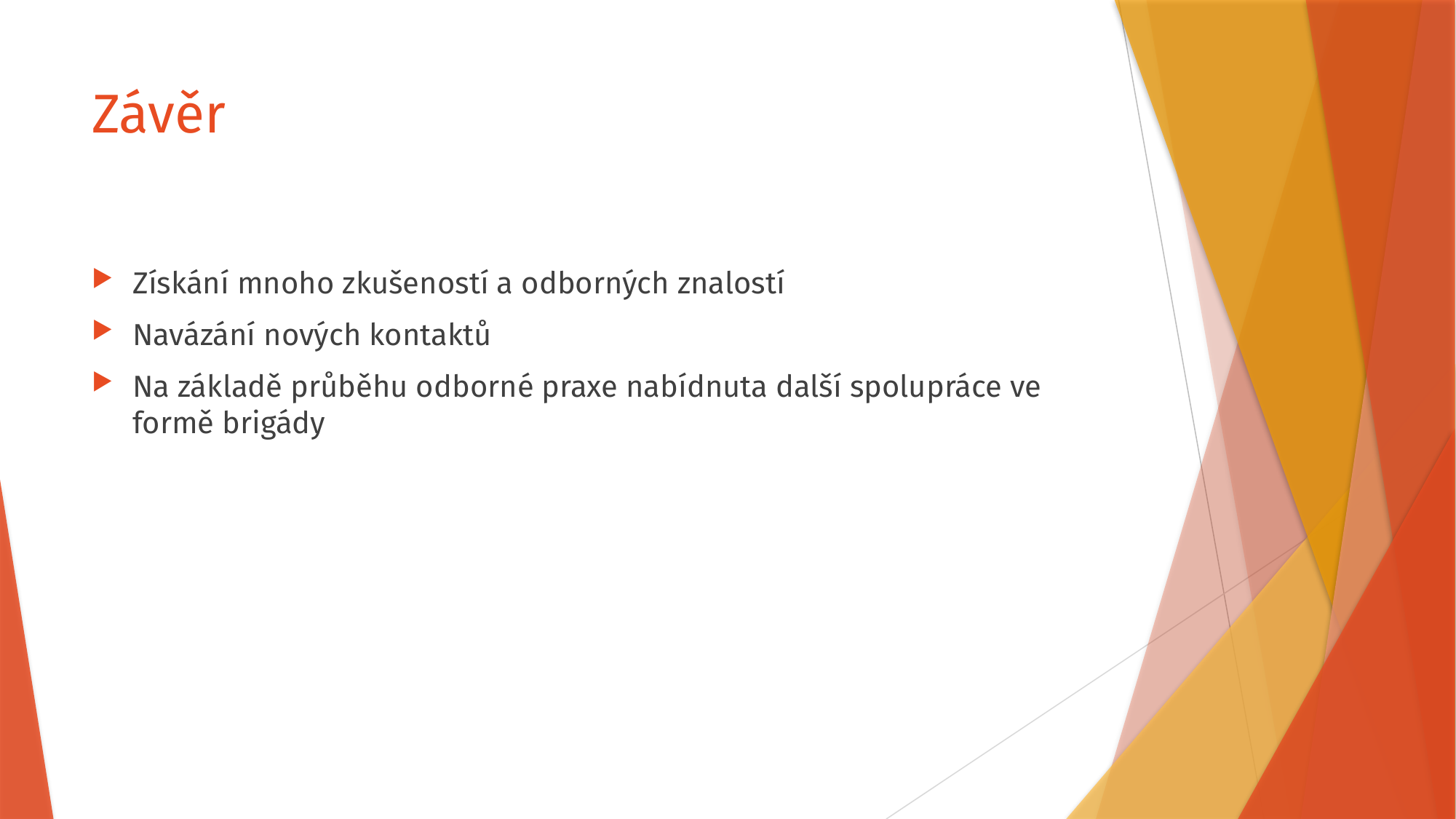

# Závěr
Získání mnoho zkušeností a odborných znalostí
Navázání nových kontaktů
Na základě průběhu odborné praxe nabídnuta další spolupráce ve formě brigády